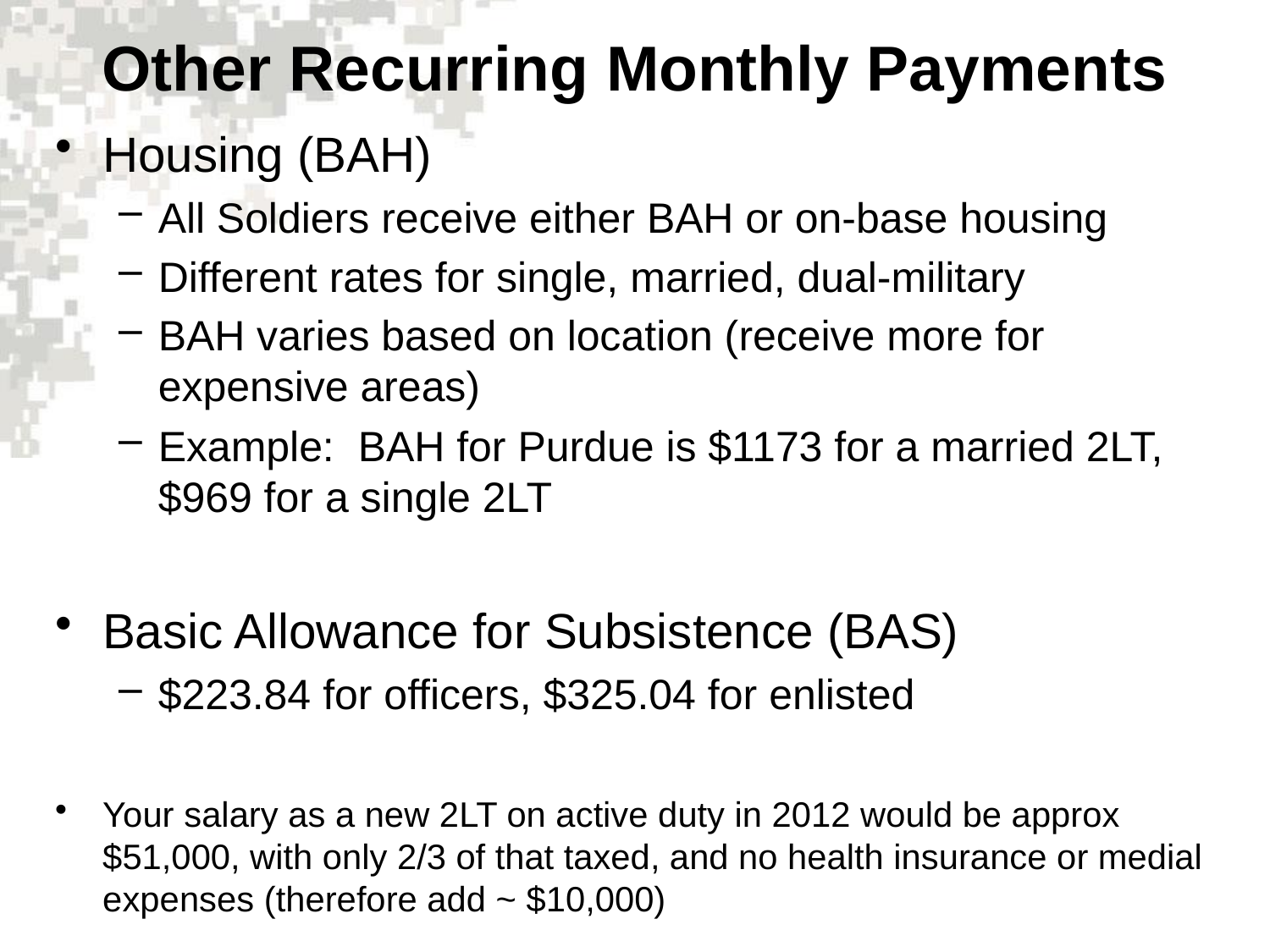

# Other Recurring Monthly Payments
Housing (BAH)
All Soldiers receive either BAH or on-base housing
Different rates for single, married, dual-military
BAH varies based on location (receive more for expensive areas)
Example:  BAH for Purdue is $1173 for a married 2LT, $969 for a single 2LT

Basic Allowance for Subsistence (BAS)
$223.84 for officers, $325.04 for enlisted

Your salary as a new 2LT on active duty in 2012 would be approx $51,000, with only 2/3 of that taxed, and no health insurance or medial expenses (therefore add ~ $10,000)